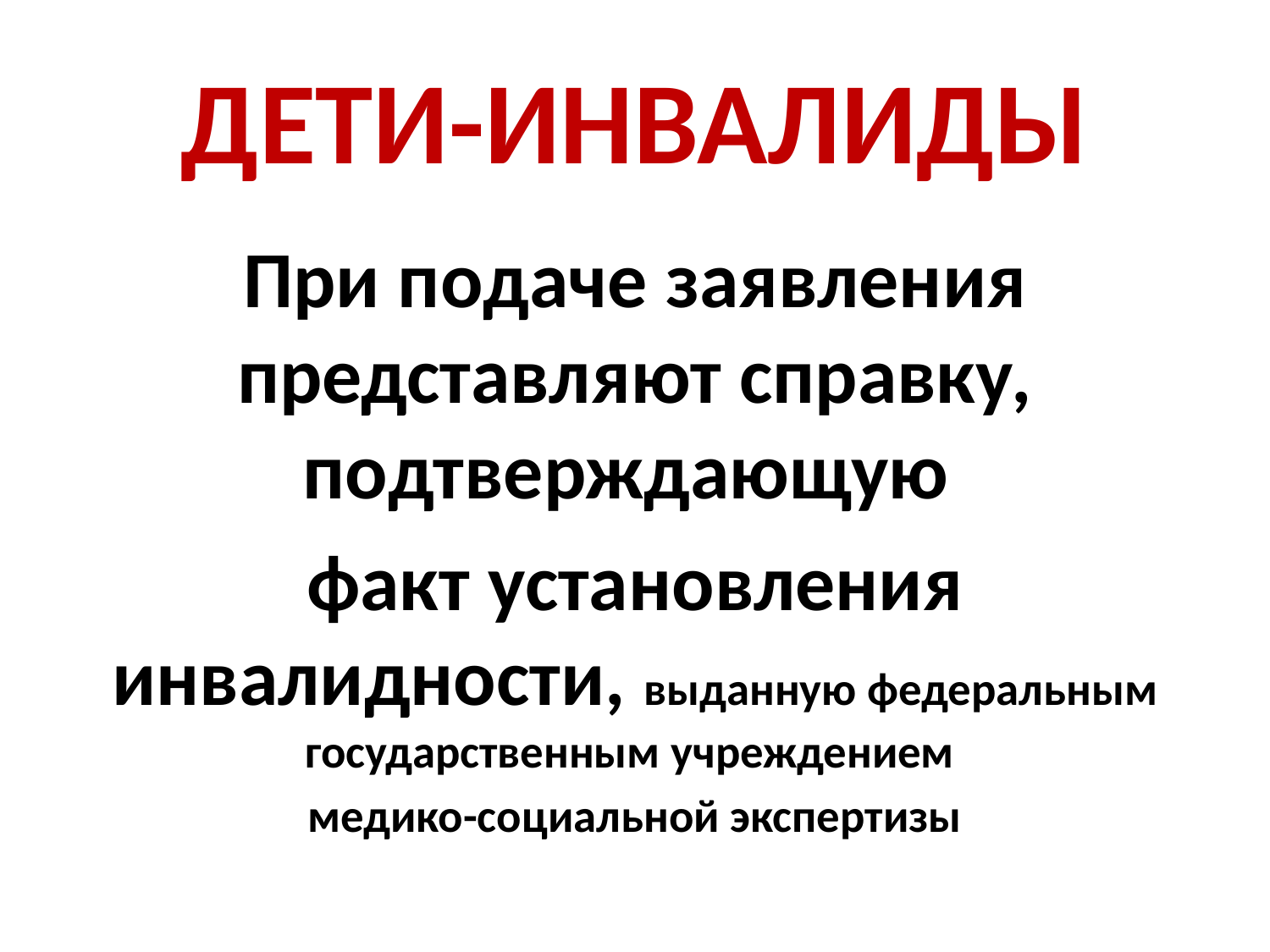

# ДЕТИ-ИНВАЛИДЫ
При подаче заявления представляют справку, подтверждающую
факт установления инвалидности, выданную федеральным государственным учреждением
медико-социальной экспертизы